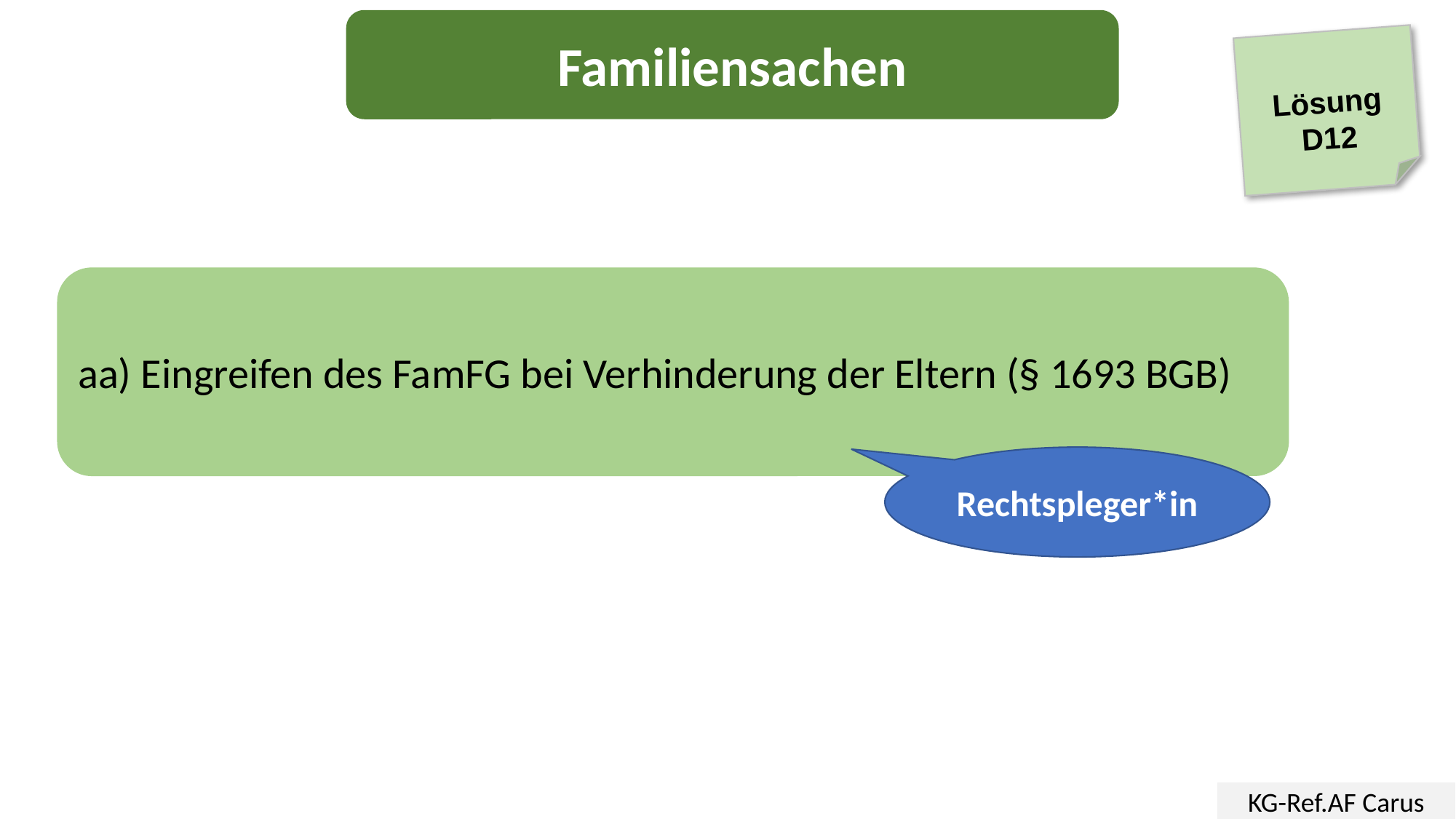

Familiensachen

Lösung
D12
aa) Eingreifen des FamFG bei Verhinderung der Eltern (§ 1693 BGB)
Rechtspleger*in
KG-Ref.AF Carus